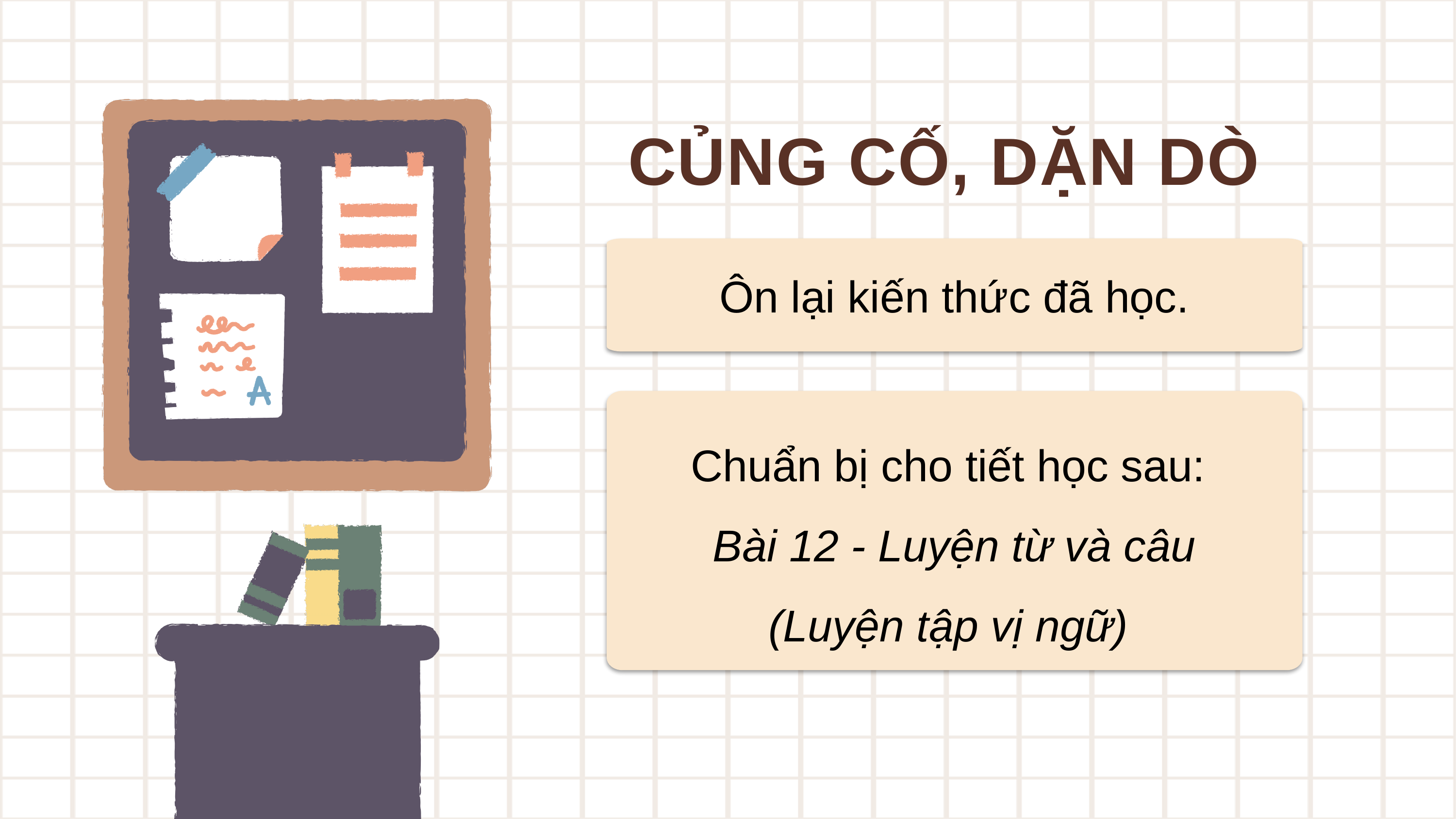

CỦNG CỐ, DẶN DÒ
Ôn lại kiến thức đã học.
Chuẩn bị cho tiết học sau:
Bài 12 - Luyện từ và câu
(Luyện tập vị ngữ)